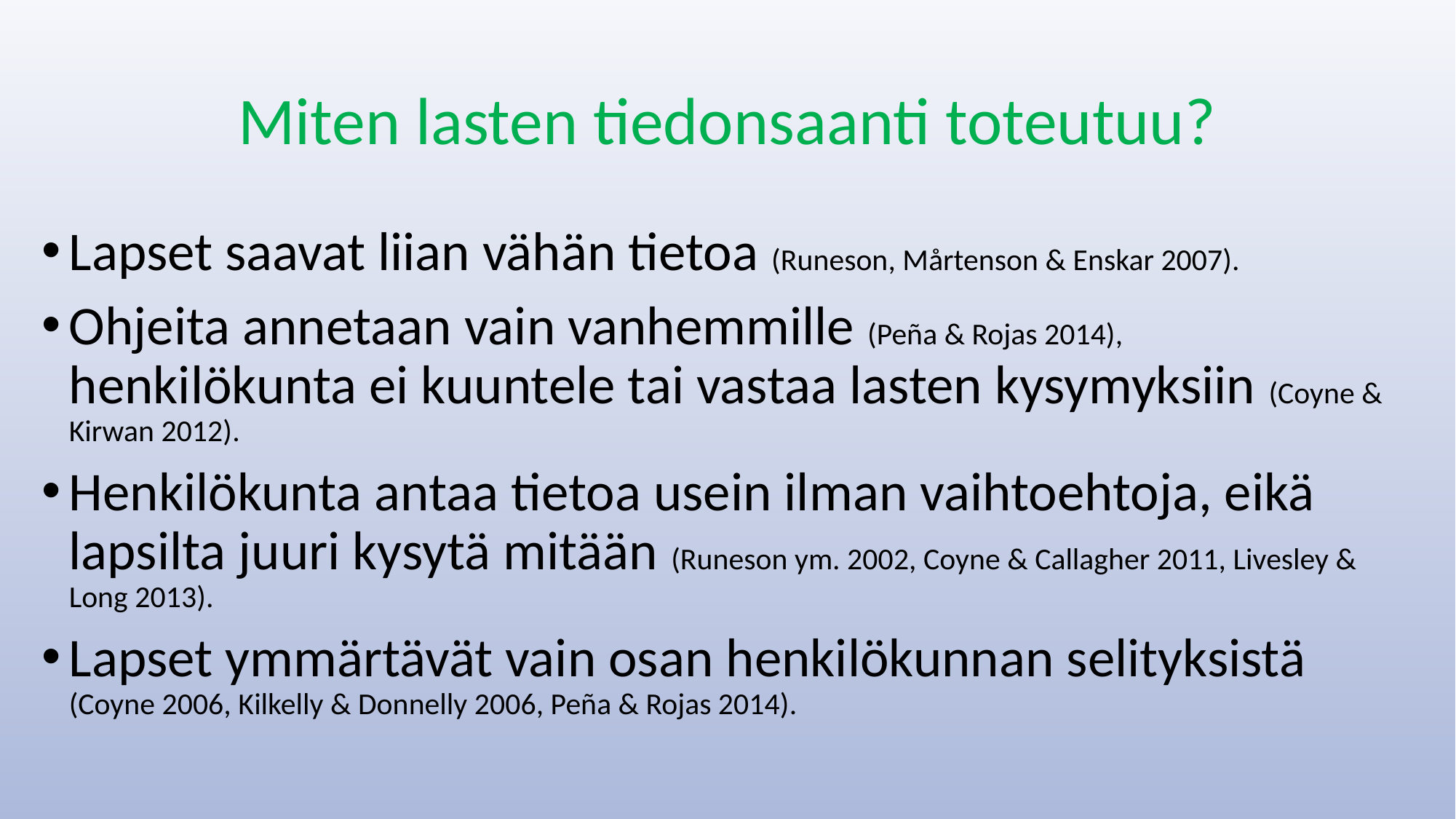

# Miten lasten tiedonsaanti toteutuu?
Lapset saavat liian vähän tietoa (Runeson, Mårtenson & Enskar 2007).
Ohjeita annetaan vain vanhemmille (Peña & Rojas 2014), henkilökunta ei kuuntele tai vastaa lasten kysymyksiin (Coyne & Kirwan 2012).
Henkilökunta antaa tietoa usein ilman vaihtoehtoja, eikä lapsilta juuri kysytä mitään (Runeson ym. 2002, Coyne & Callagher 2011, Livesley & Long 2013).
Lapset ymmärtävät vain osan henkilökunnan selityksistä (Coyne 2006, Kilkelly & Donnelly 2006, Peña & Rojas 2014).